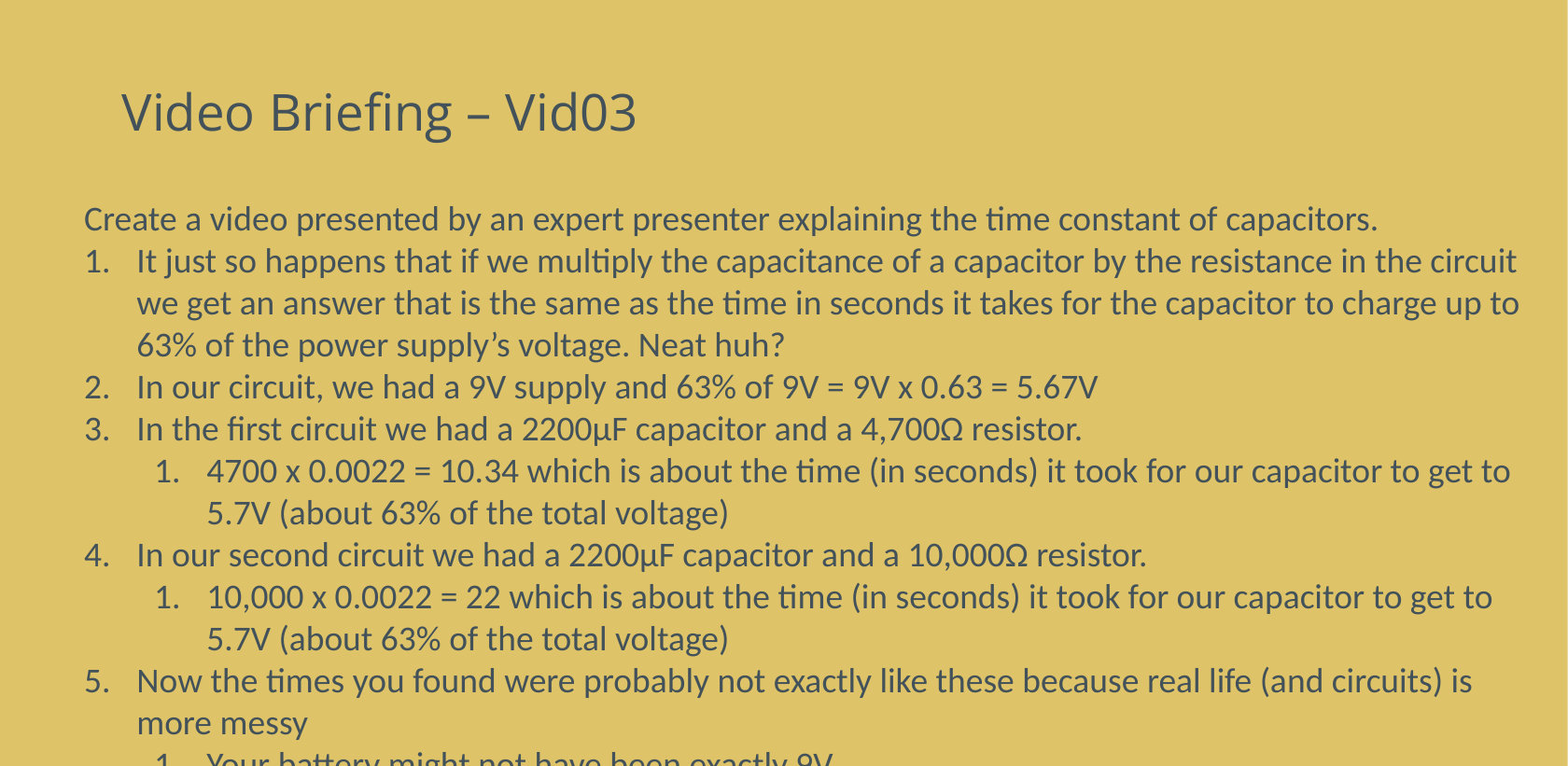

# Video Briefing – Vid03
Create a video presented by an expert presenter explaining the time constant of capacitors.
It just so happens that if we multiply the capacitance of a capacitor by the resistance in the circuit we get an answer that is the same as the time in seconds it takes for the capacitor to charge up to 63% of the power supply’s voltage. Neat huh?
In our circuit, we had a 9V supply and 63% of 9V = 9V x 0.63 = 5.67V
In the first circuit we had a 2200μF capacitor and a 4,700Ω resistor.
4700 x 0.0022 = 10.34 which is about the time (in seconds) it took for our capacitor to get to 5.7V (about 63% of the total voltage)
In our second circuit we had a 2200μF capacitor and a 10,000Ω resistor.
10,000 x 0.0022 = 22 which is about the time (in seconds) it took for our capacitor to get to 5.7V (about 63% of the total voltage)
Now the times you found were probably not exactly like these because real life (and circuits) is more messy
Your battery might not have been exactly 9V
The resistors and capacitor were probably not exactly as labelled
The wires have resistance
Your voltmeter had resistance and might not have been perfectly accurate
This time constant τ = RC is not a fixed time. It is just the time it takes for a capacitor of a certain capacitance, in a circuit with a certain resistance to charge to 63% of the applied voltage.
If you think about it, this all makes sense. If we increase the resistance, less current can flow into the capacitor so it will take longer to charge.
If we increase the capacitance, the capacitor can hold more charge so more charge will be needed on the plates to produce 63% of the voltage and it will take longer for this charge to accumulate.
If we apply a greater voltage, the 63% value will be higher. The time constant does not change but in this time a greater charge will accumulate on the plates of the capacitor producing a greater potential difference between the plates.